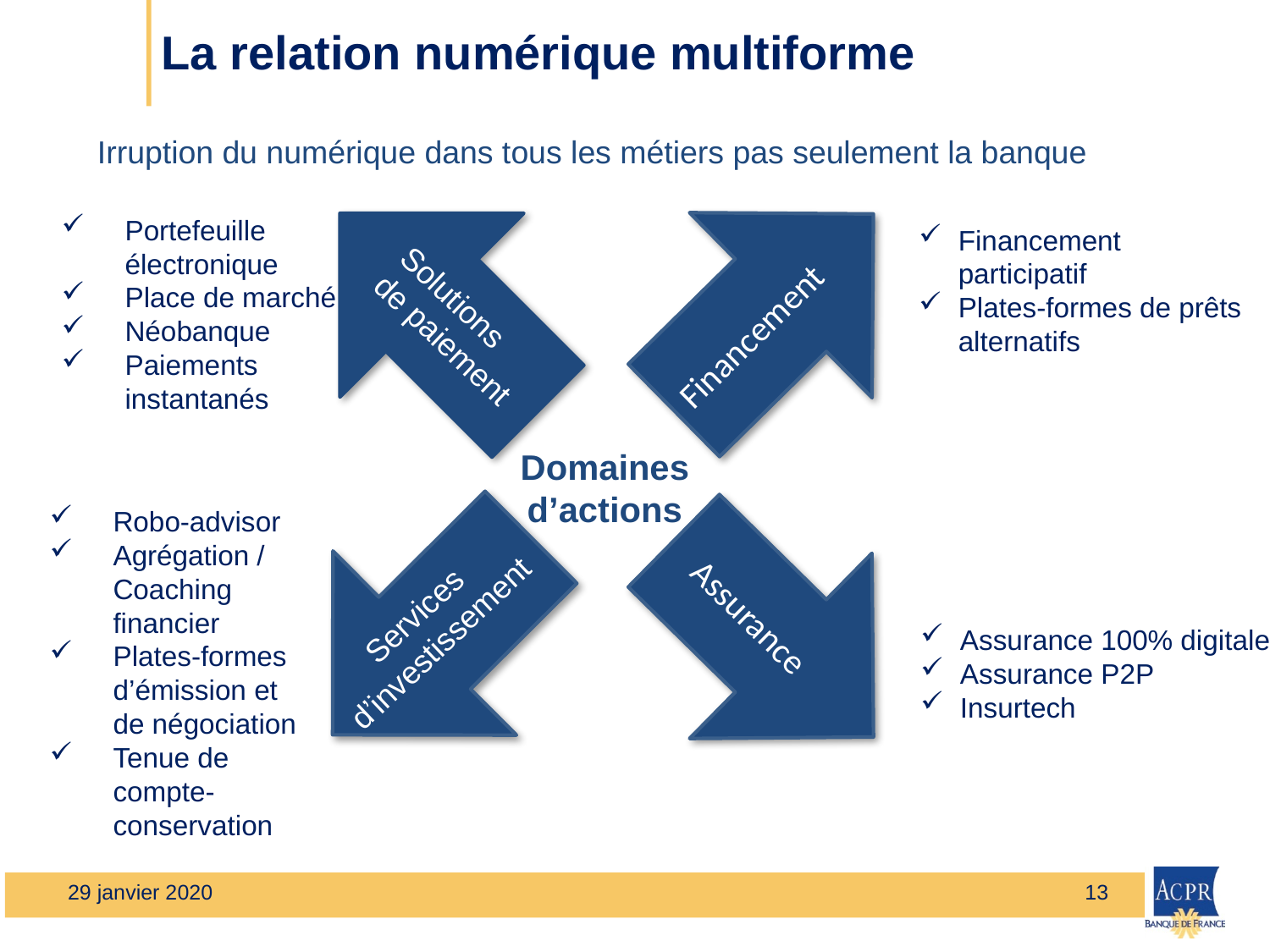

# La relation numérique multiforme
Irruption du numérique dans tous les métiers pas seulement la banque
Financement

Portefeuille électronique
Place de marché
Néobanque
Paiements instantanés

Financement participatif
Plates-formes de prêts alternatifs
Solutions
de paiement
Domaines d’actions
Robo-advisor
Agrégation / Coaching financier
Plates-formes d’émission et de négociation
Tenue de compte-conservation

Assurance
Services
d’investissement
Assurance 100% digitale
Assurance P2P
Insurtech
29 janvier 2020
13